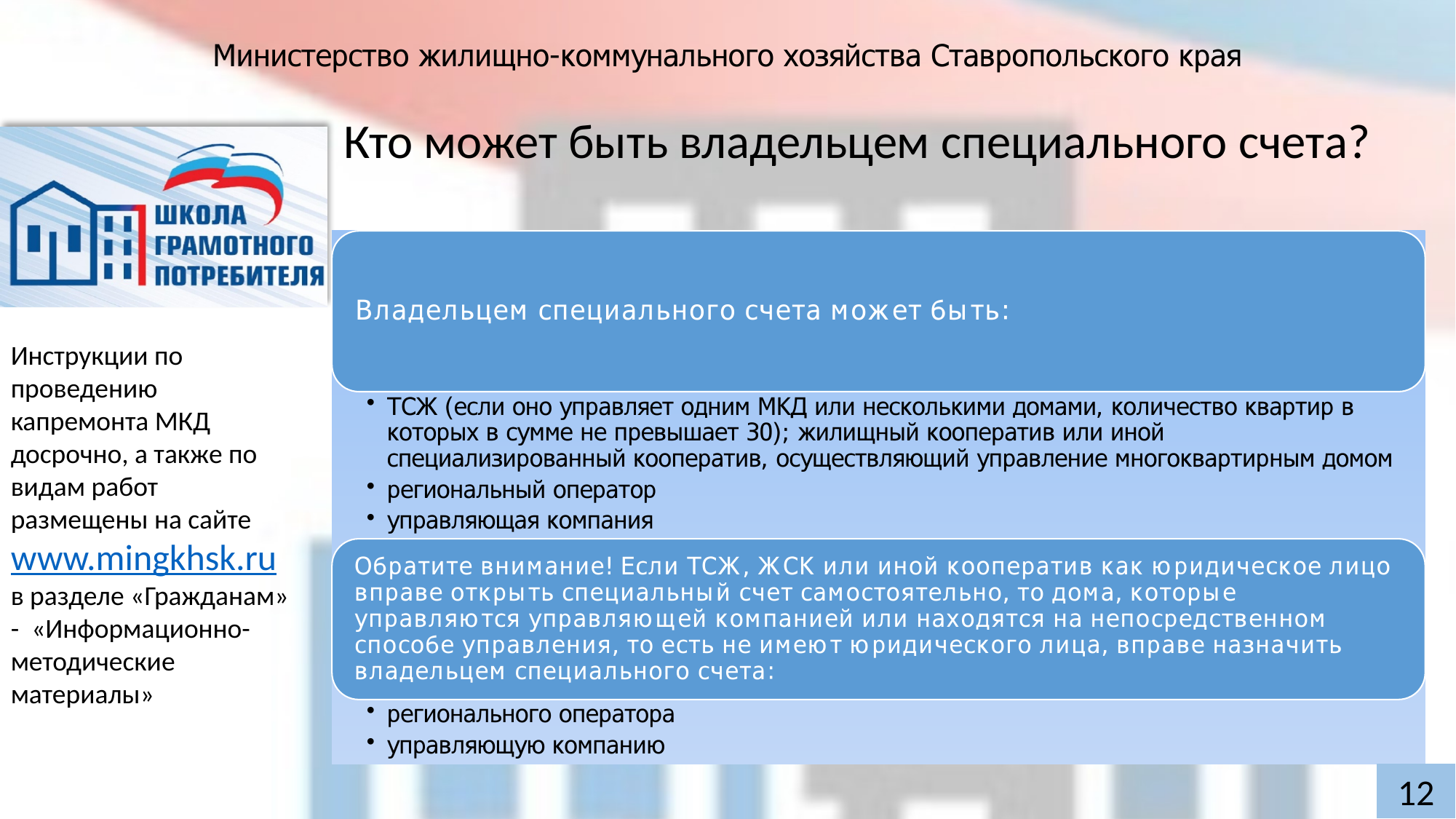

Кто может быть владельцем специального счета?
Владельцем специального счета может быть:
ТСЖ (если оно управляет одним МКД или несколькими домами, количество квартир в которых в сумме не превышает 30); жилищный кооператив или иной специализированный кооператив, осуществляющий управление многоквартирным домом
региональный оператор
управляющая компания
Обратите внимание! Если ТСЖ, ЖСК или иной кооператив как юридическое лицо вправе открыть специальный счет самостоятельно, то дома, которые управляются управляющей компанией или находятся на непосредственном способе управления, то есть не имеют юридического лица, вправе назначить владельцем специального счета:
регионального оператора
управляющую компанию
Инструкции по проведению капремонта МКД досрочно, а также по видам работ размещены на сайте www.mingkhsk.ru в разделе «Гражданам» -  «Информационно-методические материалы»
12